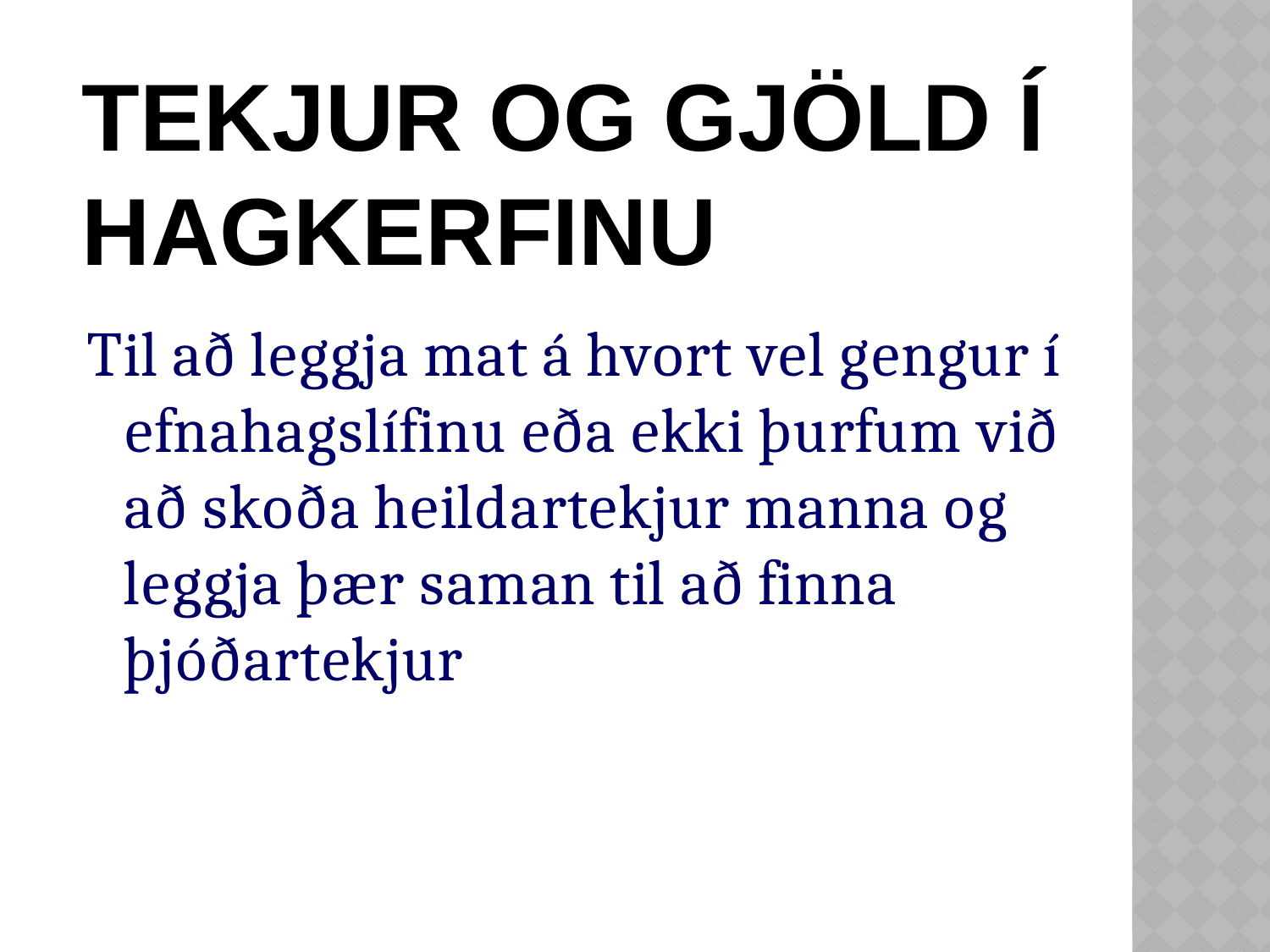

# Tekjur og gjöld í hagkerfinu
Til að leggja mat á hvort vel gengur í efnahagslífinu eða ekki þurfum við að skoða heildartekjur manna og leggja þær saman til að finna þjóðartekjur